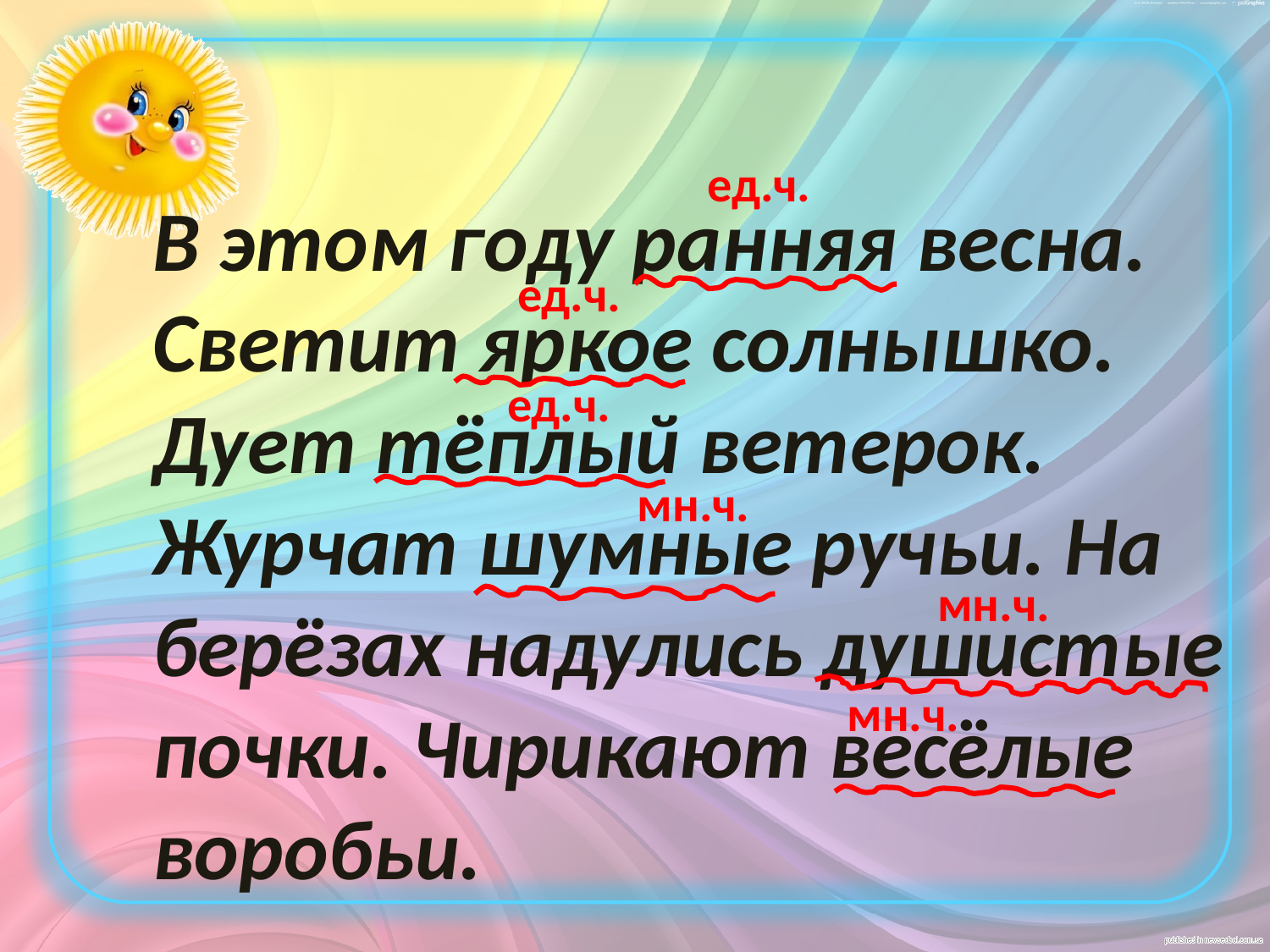

ед.ч.
В этом году ранняя весна. Светит яркое солнышко. Дует тёплый ветерок. Журчат шумные ручьи. На берёзах надулись душистые почки. Чирикают весёлые воробьи.
ед.ч.

ед.ч.

мн.ч.

мн.ч.

мн.ч.